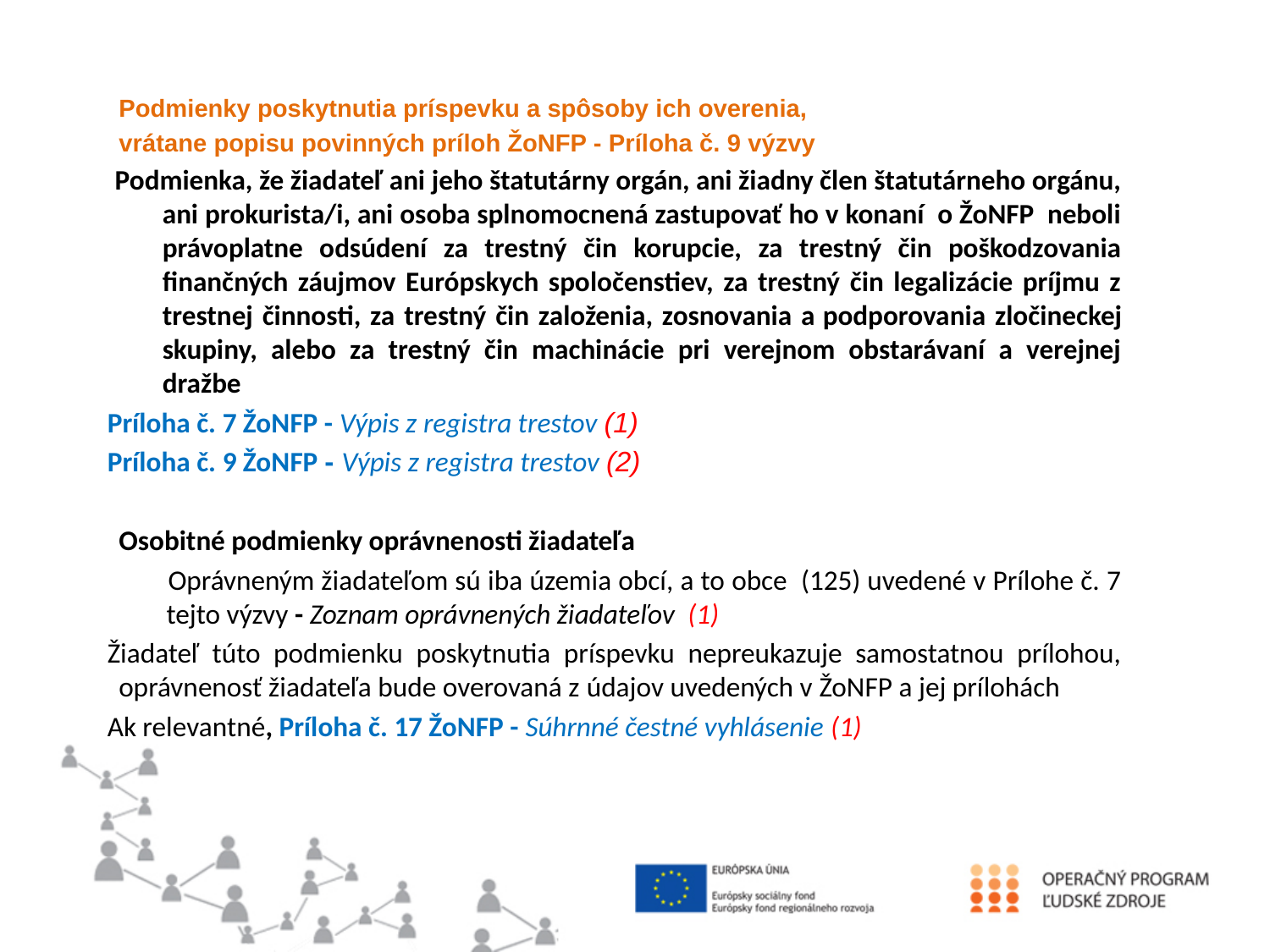

Podmienky poskytnutia príspevku a spôsoby ich overenia,
vrátane popisu povinných príloh ŽoNFP - Príloha č. 9 výzvy
Podmienka, že žiadateľ ani jeho štatutárny orgán, ani žiadny člen štatutárneho orgánu, ani prokurista/i, ani osoba splnomocnená zastupovať ho v konaní  o ŽoNFP  neboli právoplatne odsúdení za trestný čin korupcie, za trestný čin poškodzovania finančných záujmov Európskych spoločenstiev, za trestný čin legalizácie príjmu z trestnej činnosti, za trestný čin založenia, zosnovania a podporovania zločineckej skupiny, alebo za trestný čin machinácie pri verejnom obstarávaní a verejnej dražbe
Príloha č. 7 ŽoNFP - Výpis z registra trestov (1)
Príloha č. 9 ŽoNFP - Výpis z registra trestov (2)

Osobitné podmienky oprávnenosti žiadateľa
       Oprávneným žiadateľom sú iba územia obcí, a to obce  (125) uvedené v Prílohe č. 7 tejto výzvy - Zoznam oprávnených žiadateľov  (1)
Žiadateľ túto podmienku poskytnutia príspevku nepreukazuje samostatnou prílohou, oprávnenosť žiadateľa bude overovaná z údajov uvedených v ŽoNFP a jej prílohách
Ak relevantné, Príloha č. 17 ŽoNFP - Súhrnné čestné vyhlásenie (1)